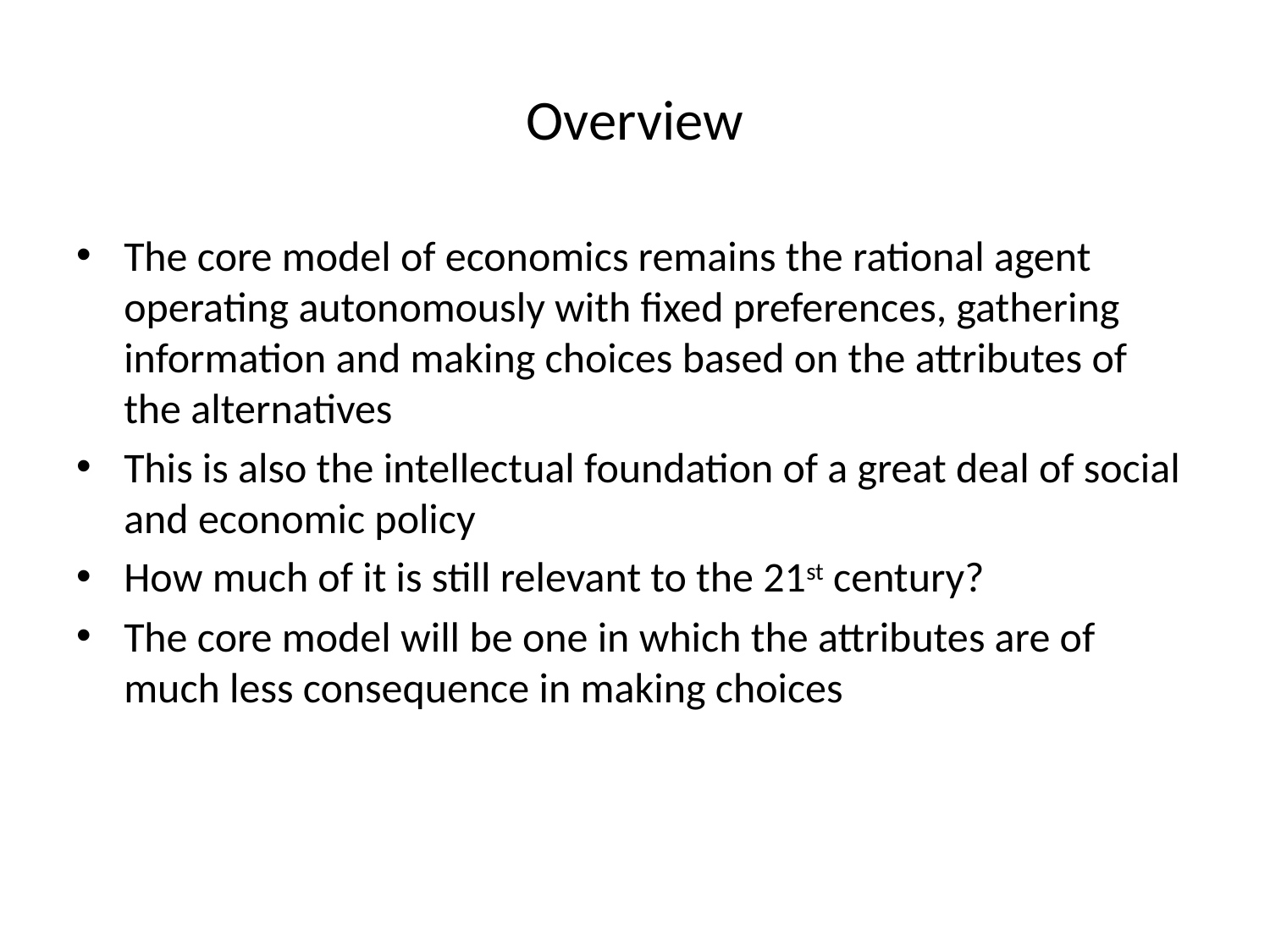

# Overview
The core model of economics remains the rational agent  operating autonomously with fixed preferences, gathering information and making choices based on the attributes of the alternatives
This is also the intellectual foundation of a great deal of social and economic policy
How much of it is still relevant to the 21st century?
The core model will be one in which the attributes are of much less consequence in making choices